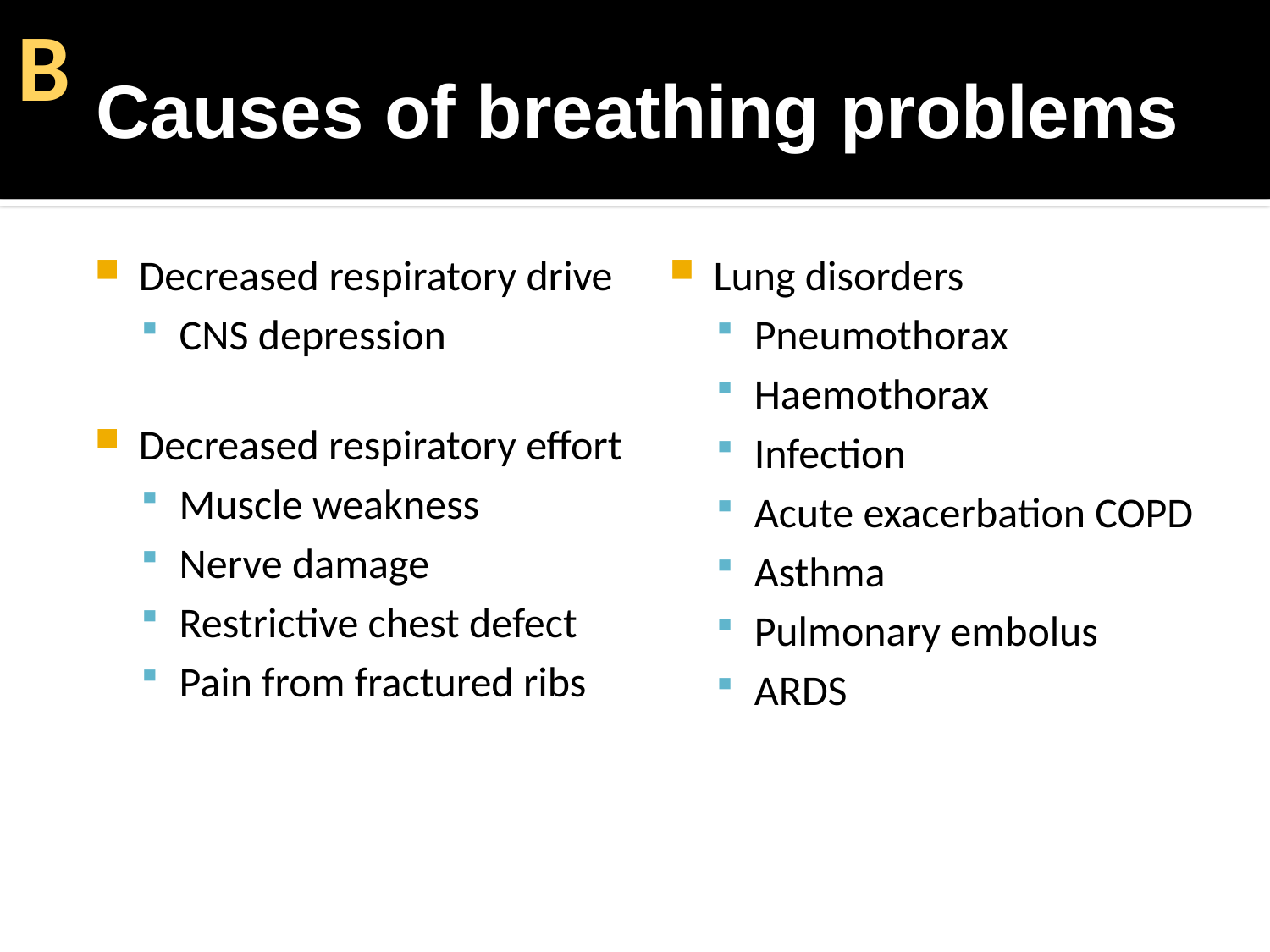

Β
# Causes of breathing problems
Decreased respiratory drive
CNS depression

Decreased respiratory effort
Muscle weakness
Nerve damage
Restrictive chest defect
Pain from fractured ribs
Lung disorders
Pneumothorax
Haemothorax
Infection
Acute exacerbation COPD
Asthma
Pulmonary embolus
ARDS